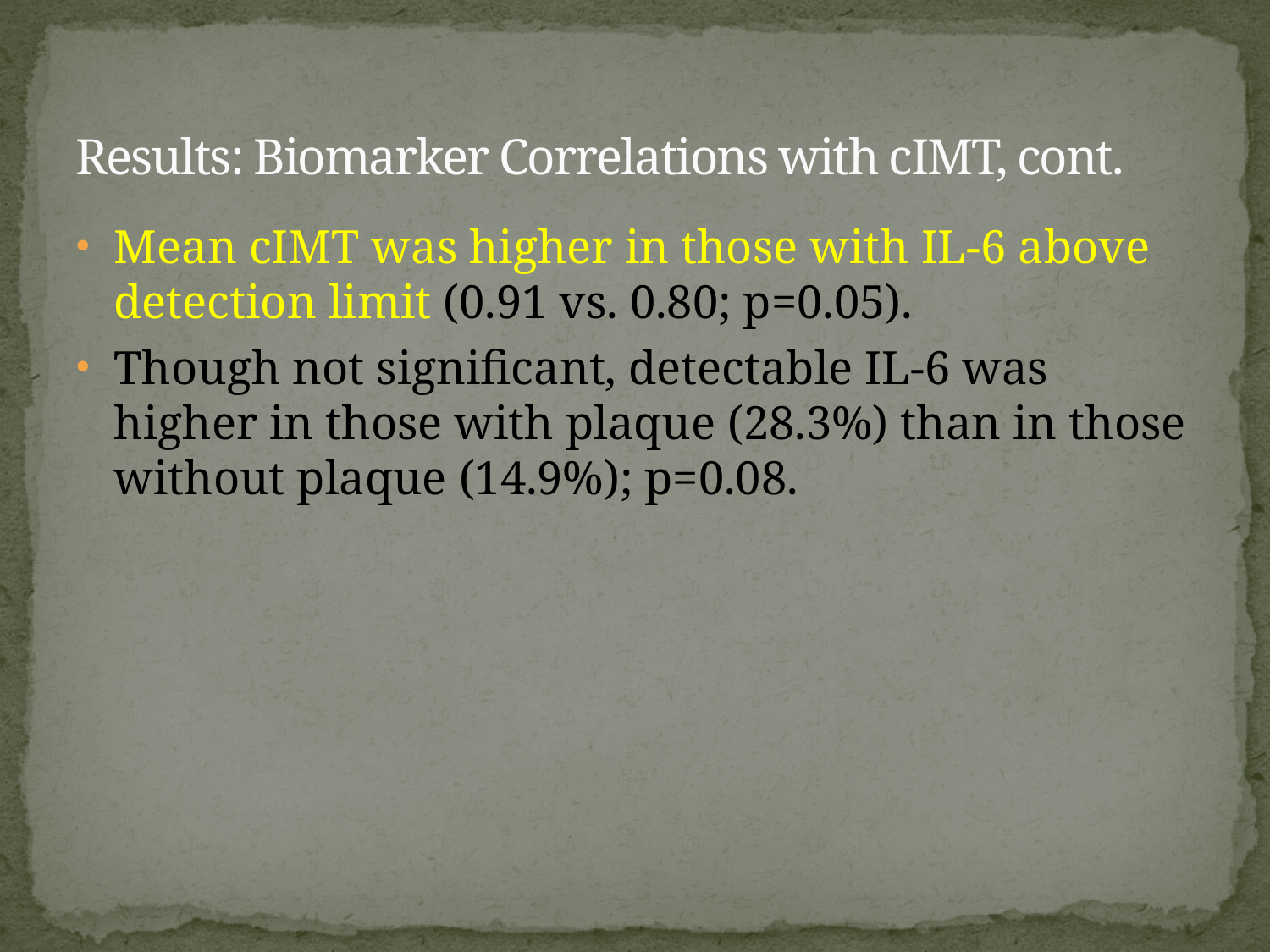

# Results: Biomarker Correlations with cIMT, cont.
Mean cIMT was higher in those with IL-6 above detection limit (0.91 vs. 0.80; p=0.05).
Though not significant, detectable IL-6 was higher in those with plaque (28.3%) than in those without plaque (14.9%); p=0.08.